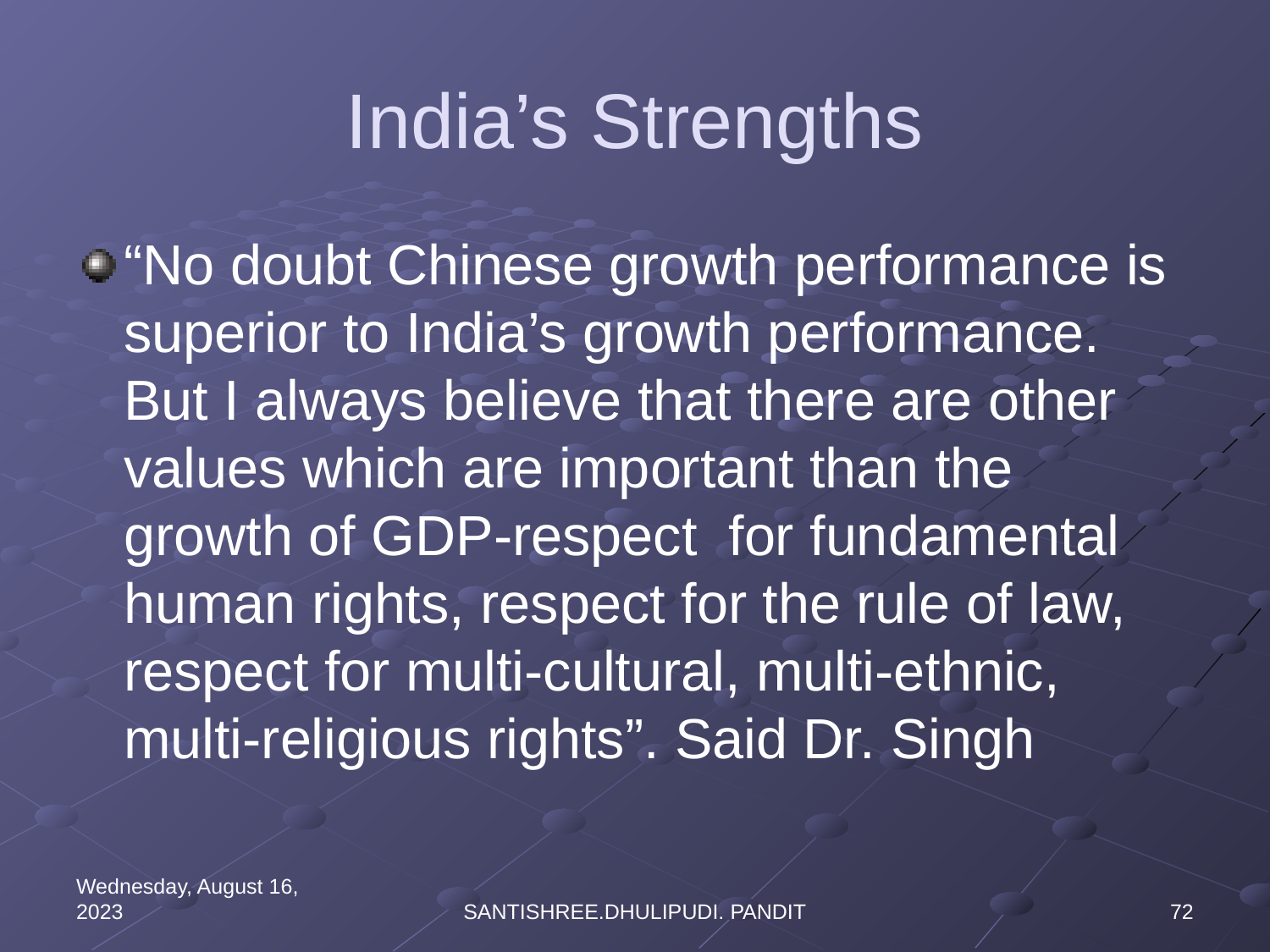

# India’s Strengths
“No doubt Chinese growth performance is superior to India’s growth performance. But I always believe that there are other values which are important than the growth of GDP-respect  for fundamental human rights, respect for the rule of law, respect for multi-cultural, multi-ethnic, multi-religious rights”. Said Dr. Singh
Wednesday, August 16, 2023
SANTISHREE.DHULIPUDI. PANDIT
72